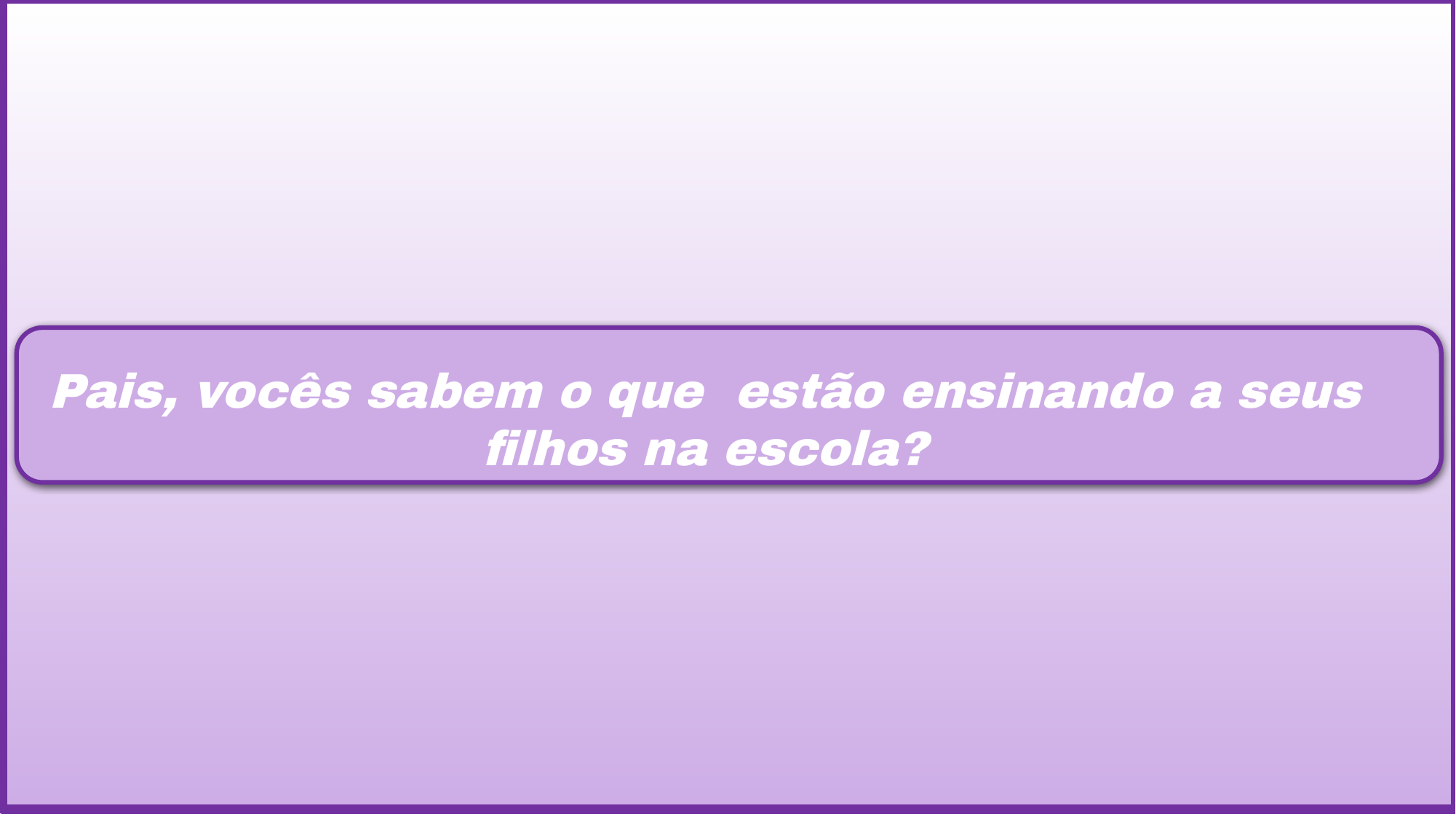

Pais, vocês sabem o que  estão ensinando a seus filhos na escola?